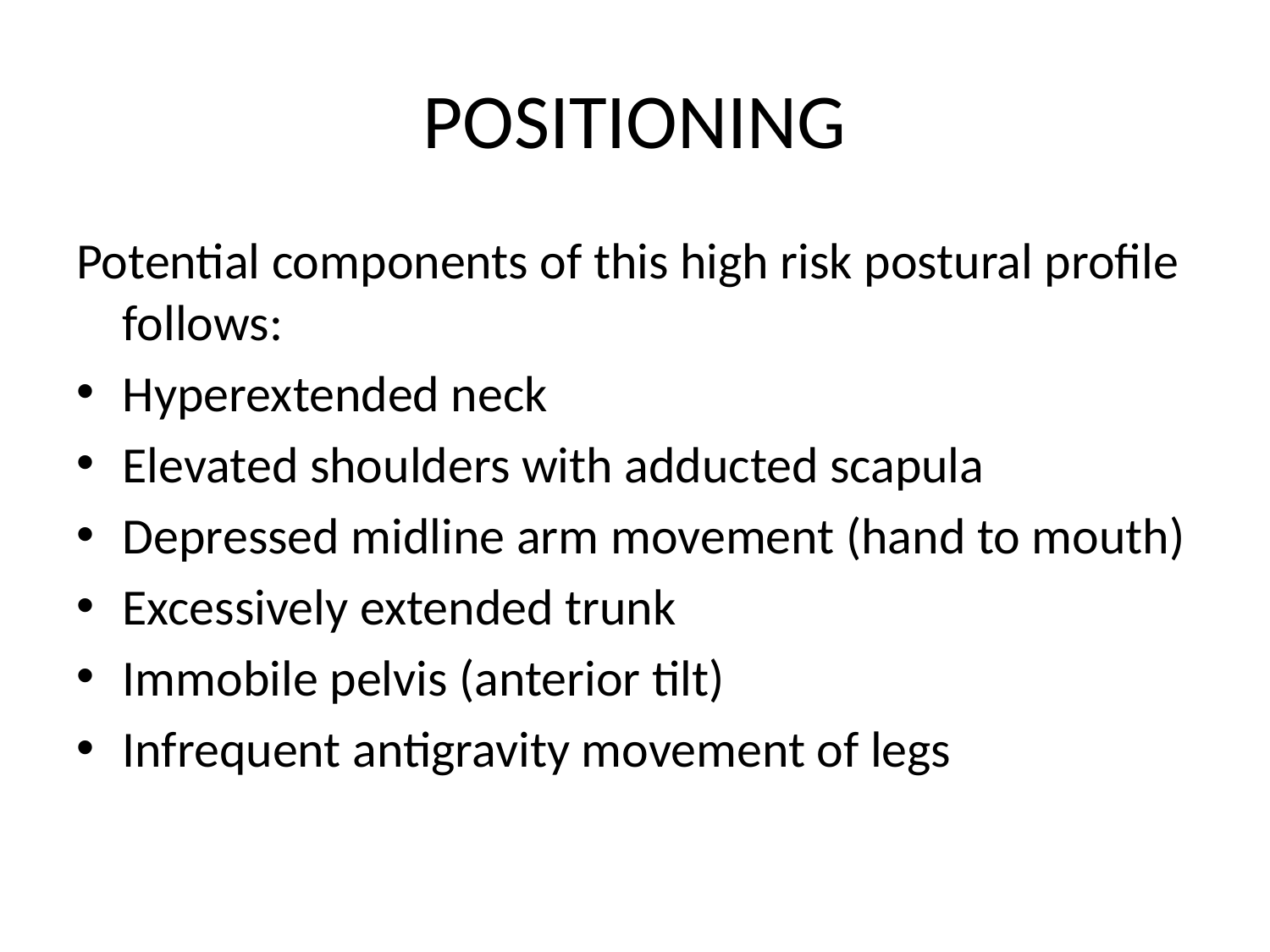

# POSITIONING
Potential components of this high risk postural profile follows:
Hyperextended neck
Elevated shoulders with adducted scapula
Depressed midline arm movement (hand to mouth)
Excessively extended trunk
Immobile pelvis (anterior tilt)
Infrequent antigravity movement of legs